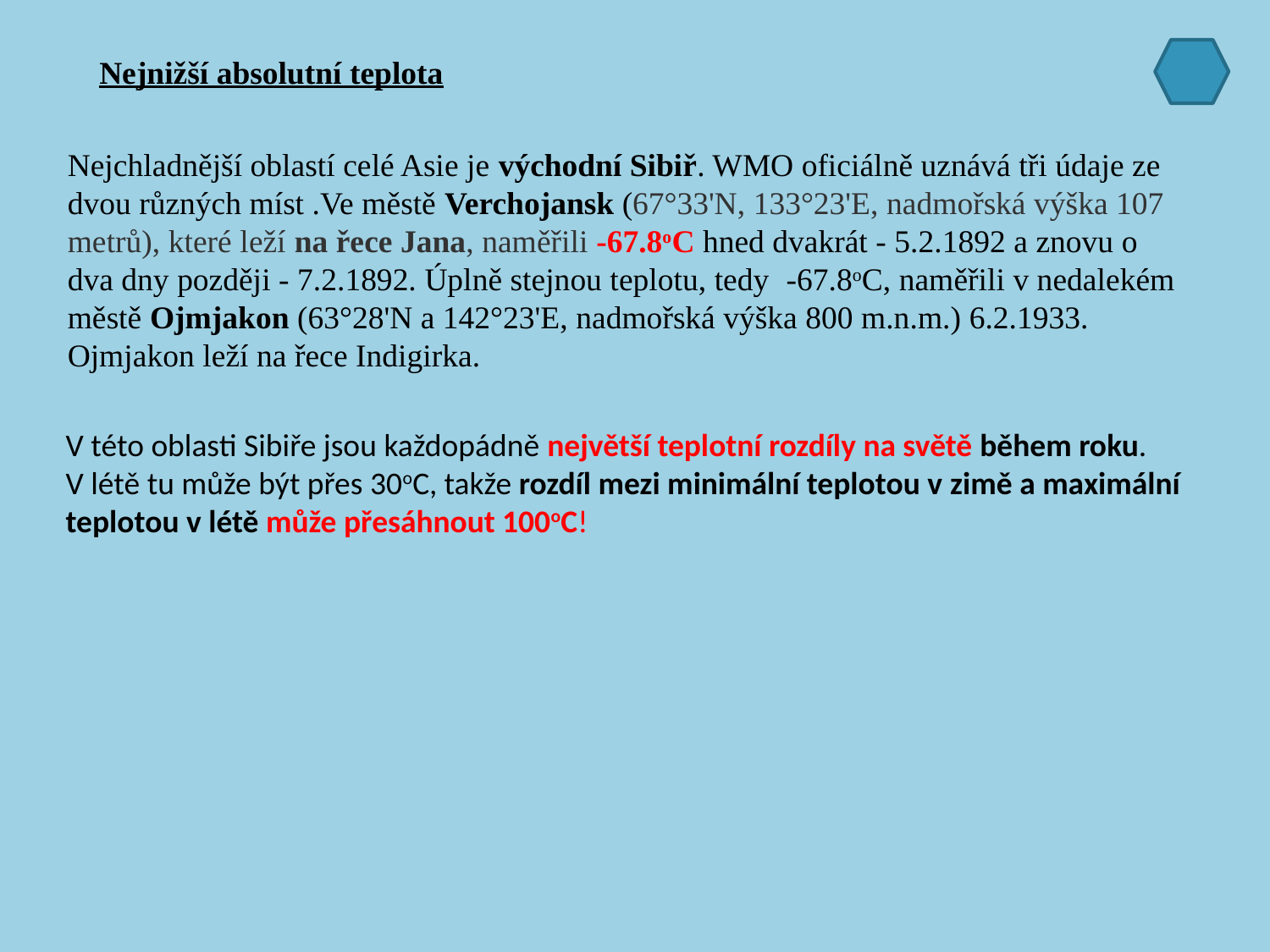

Nejnižší absolutní teplota
Nejchladnější oblastí celé Asie je východní Sibiř. WMO oficiálně uznává tři údaje ze dvou různých míst .Ve městě Verchojansk (67°33'N, 133°23'E, nadmořská výška 107 metrů), které leží na řece Jana, naměřili -67.8oC hned dvakrát - 5.2.1892 a znovu o dva dny později - 7.2.1892. Úplně stejnou teplotu, tedy  -67.8oC, naměřili v nedalekém městě Ojmjakon (63°28'N a 142°23'E, nadmořská výška 800 m.n.m.) 6.2.1933. Ojmjakon leží na řece Indigirka.
V této oblasti Sibiře jsou každopádně největší teplotní rozdíly na světě během roku. V létě tu může být přes 30oC, takže rozdíl mezi minimální teplotou v zimě a maximální teplotou v létě může přesáhnout 100oC!